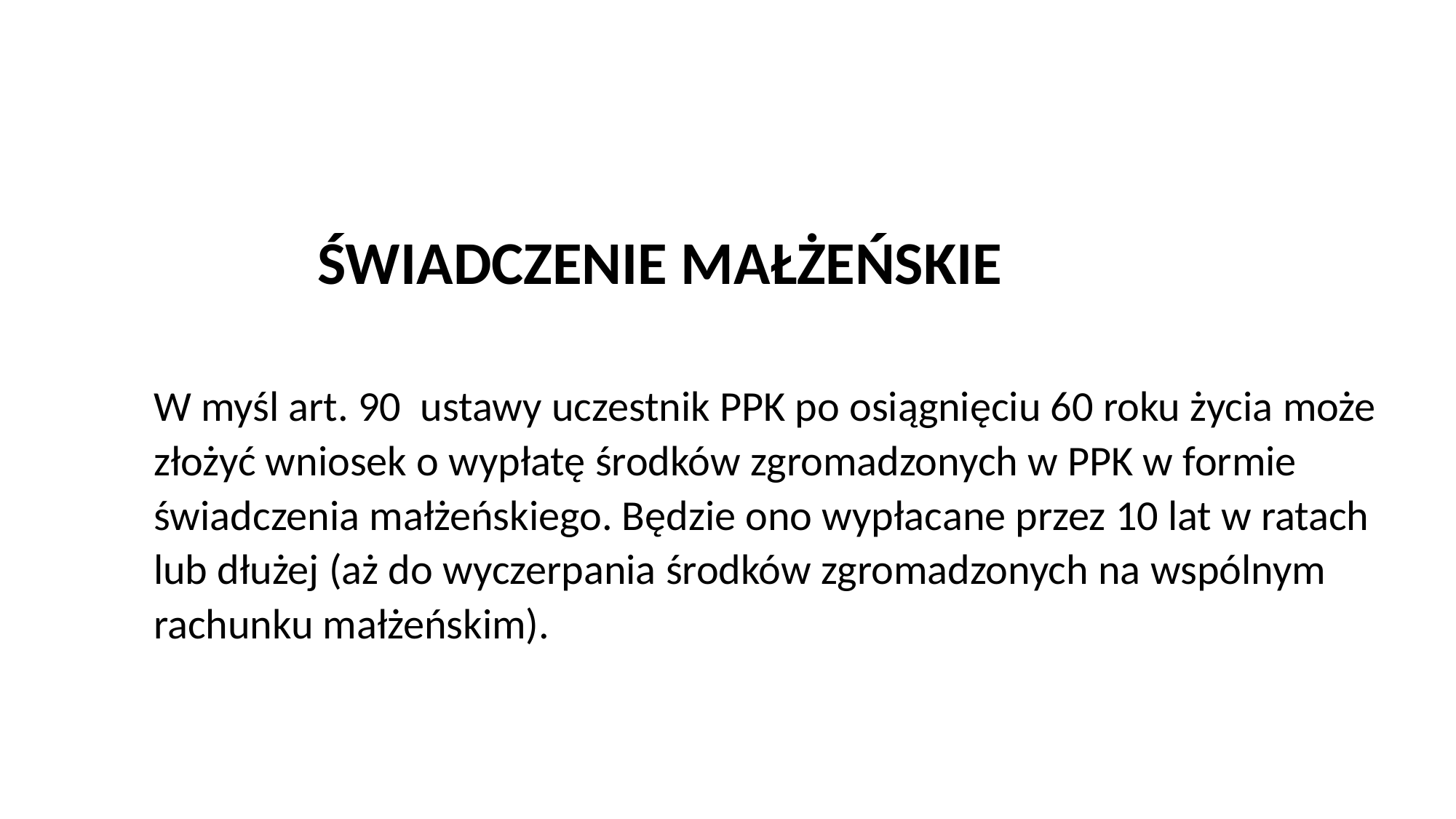

ŚWIADCZENIE MAŁŻEŃSKIE

W myśl art. 90  ustawy uczestnik PPK po osiągnięciu 60 roku życia może złożyć wniosek o wypłatę środków zgromadzonych w PPK w formie świadczenia małżeńskiego. Będzie ono wypłacane przez 10 lat w ratach lub dłużej (aż do wyczerpania środków zgromadzonych na wspólnym rachunku małżeńskim).